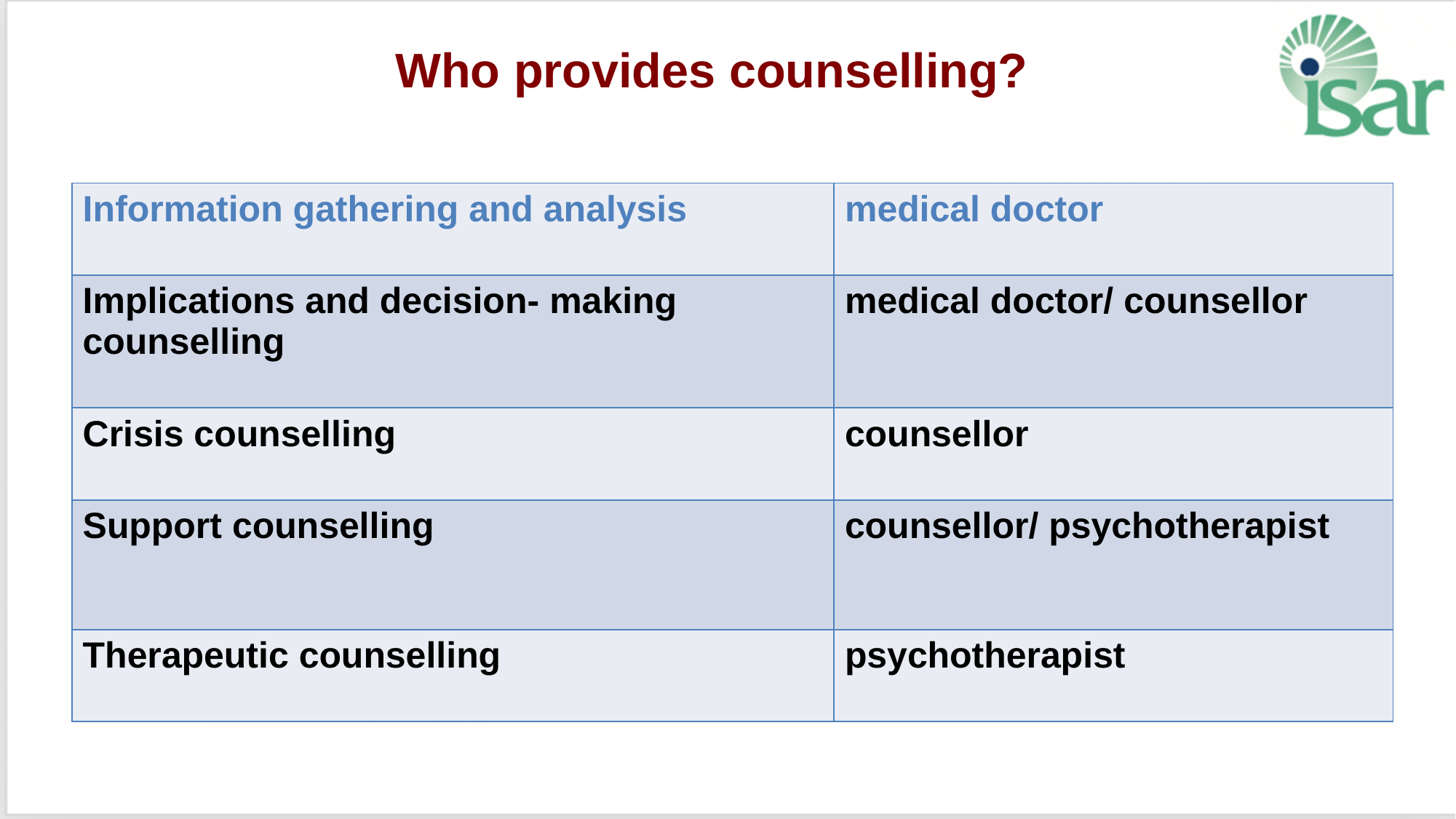

# Who provides counselling?
| Information gathering and analysis | medical doctor |
| --- | --- |
| Implications and decision- making counselling | medical doctor/ counsellor |
| Crisis counselling | counsellor |
| Support counselling | counsellor/ psychotherapist |
| Therapeutic counselling | psychotherapist |